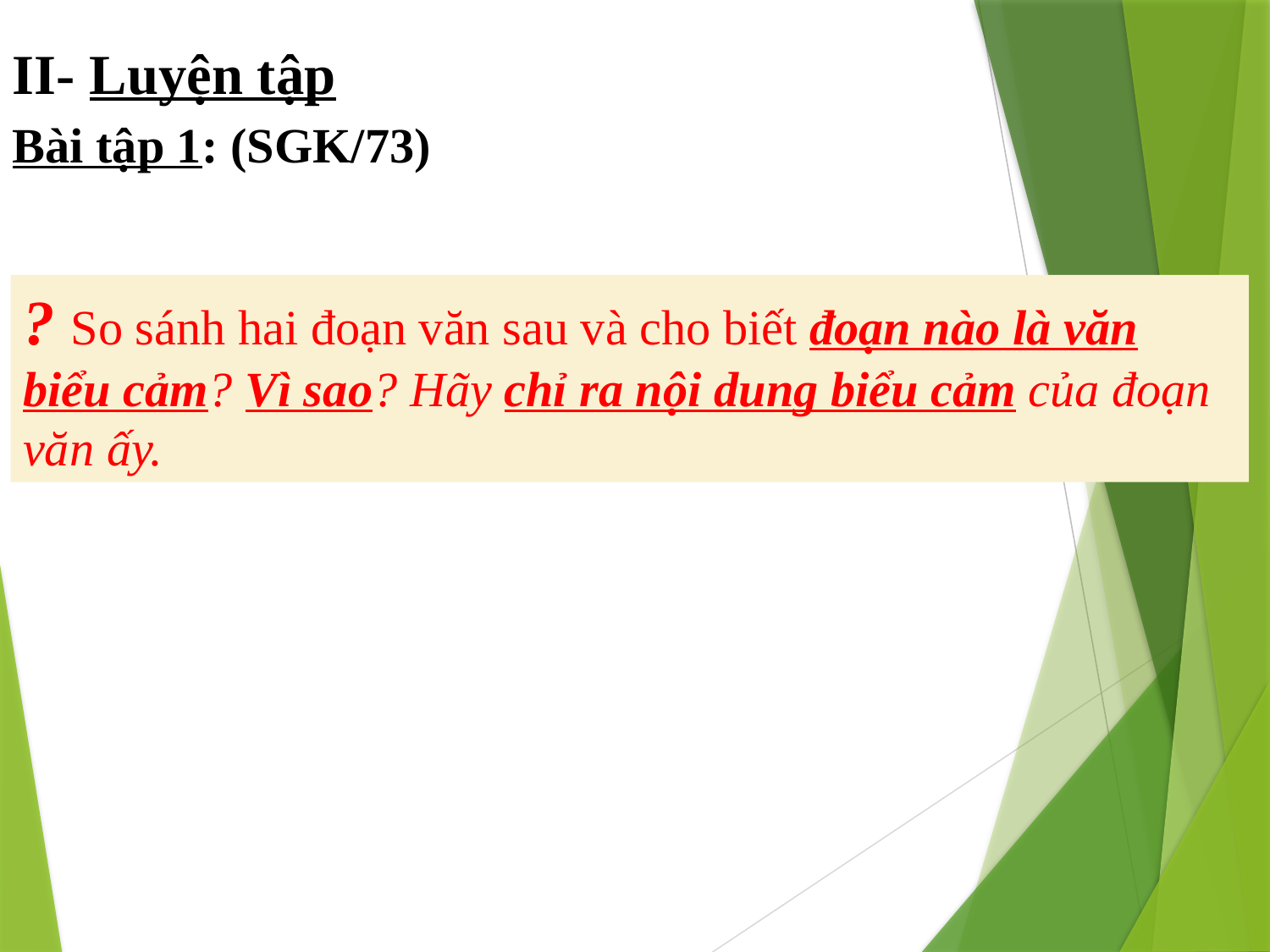

II- Luyện tập
Bài tập 1: (SGK/73)

? So sánh hai đoạn văn sau và cho biết đoạn nào là văn biểu cảm? Vì sao? Hãy chỉ ra nội dung biểu cảm của đoạn văn ấy.